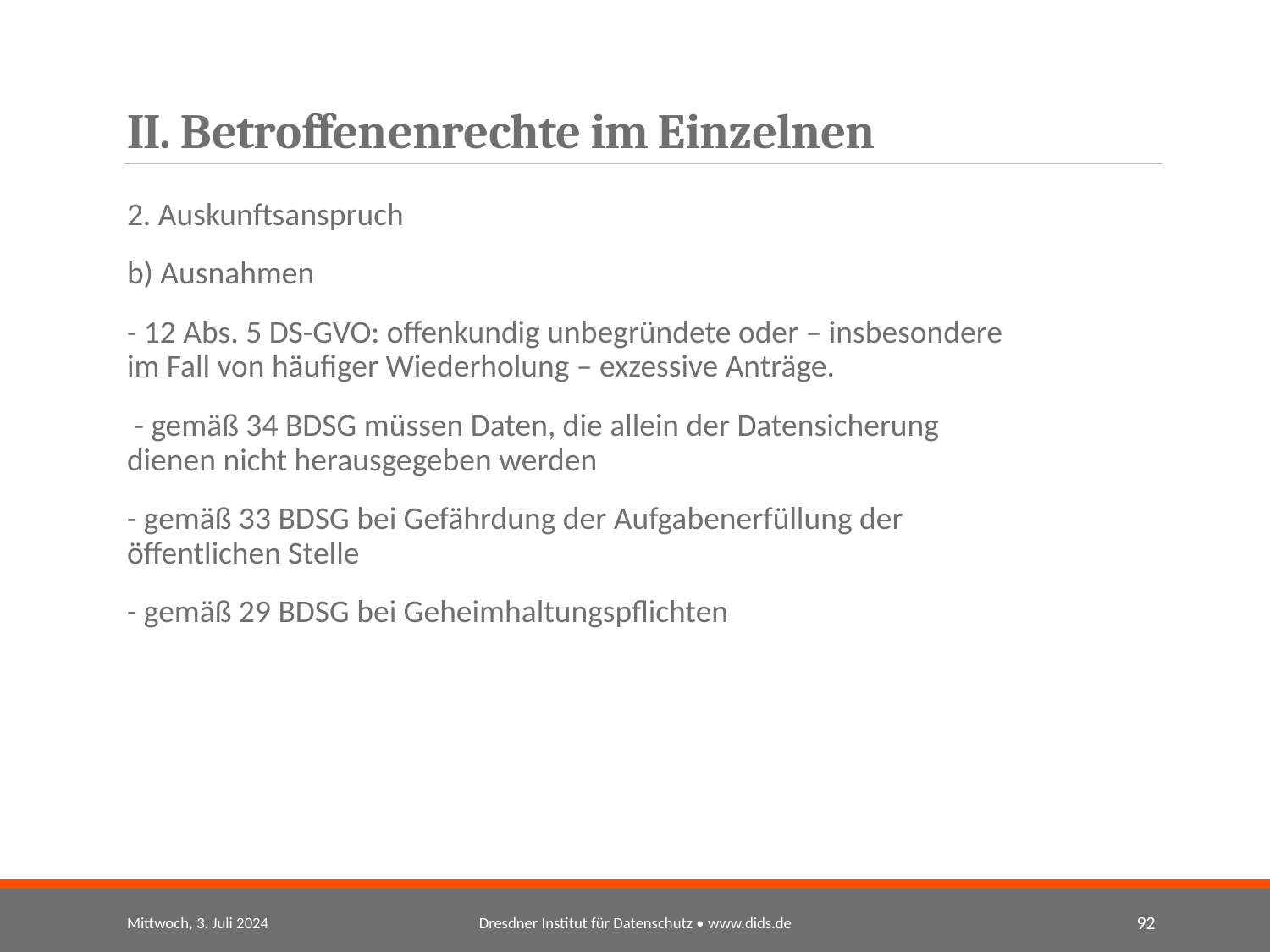

# II. Betroffenenrechte im Einzelnen
2. Auskunftsanspruch
b) Ausnahmen
- 12 Abs. 5 DS-GVO: offenkundig unbegründete oder – insbesondere im Fall von häufiger Wiederholung – exzessive Anträge.
 - gemäß 34 BDSG müssen Daten, die allein der Datensicherung dienen nicht herausgegeben werden
- gemäß 33 BDSG bei Gefährdung der Aufgabenerfüllung der öffentlichen Stelle
- gemäß 29 BDSG bei Geheimhaltungspflichten

Mittwoch, 3. Juli 2024
Dresdner Institut für Datenschutz • www.dids.de
92